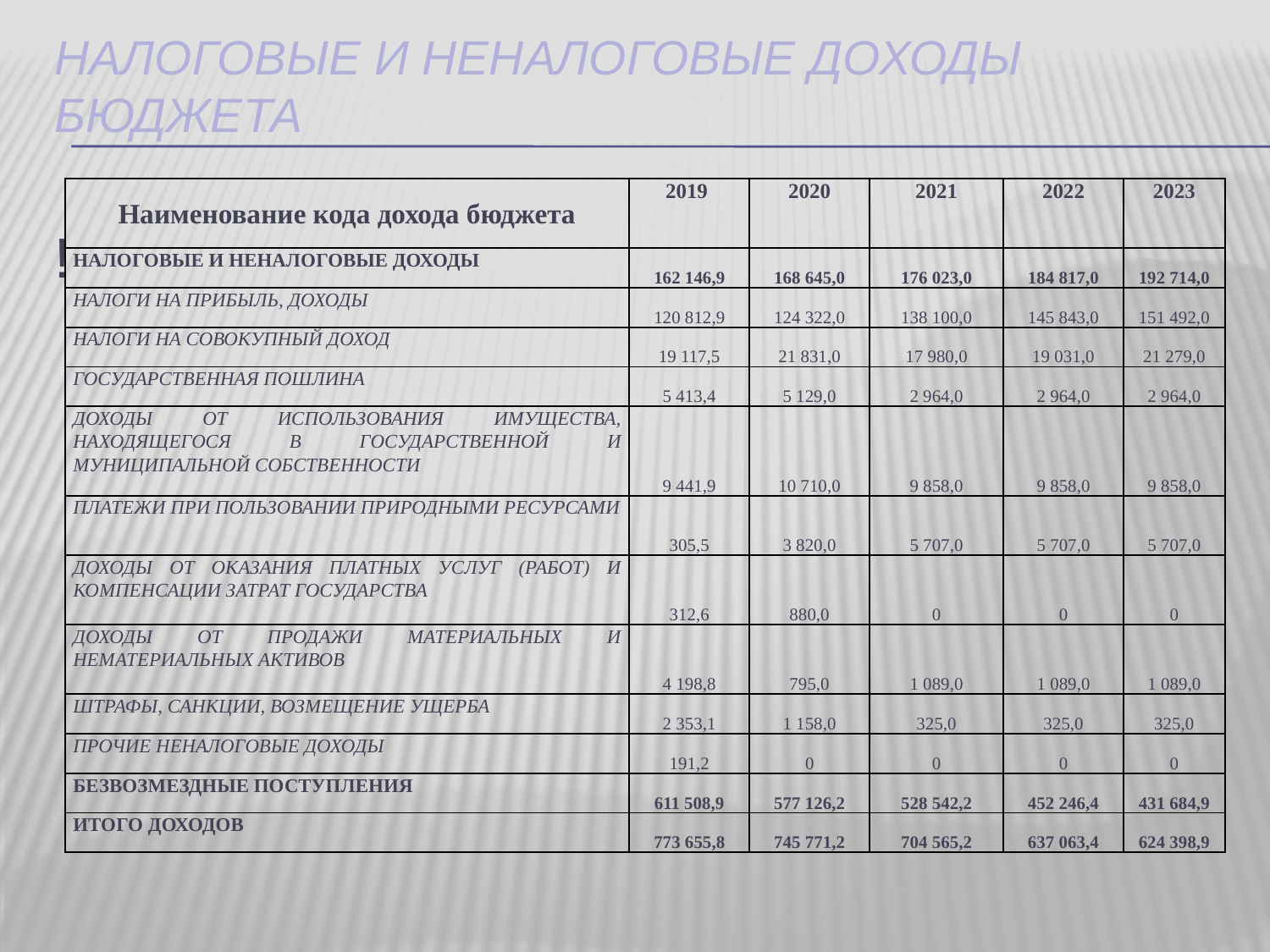

# НАЛОГОВЫЕ И НЕНАЛОГОВЫЕ ДОХОДЫ  БЮДЖЕТА
| Наименование кода дохода бюджета | 2019 | 2020 | 2021 | 2022 | 2023 |
| --- | --- | --- | --- | --- | --- |
| НАЛОГОВЫЕ И НЕНАЛОГОВЫЕ ДОХОДЫ | 162 146,9 | 168 645,0 | 176 023,0 | 184 817,0 | 192 714,0 |
| НАЛОГИ НА ПРИБЫЛЬ, ДОХОДЫ | 120 812,9 | 124 322,0 | 138 100,0 | 145 843,0 | 151 492,0 |
| НАЛОГИ НА СОВОКУПНЫЙ ДОХОД | 19 117,5 | 21 831,0 | 17 980,0 | 19 031,0 | 21 279,0 |
| ГОСУДАРСТВЕННАЯ ПОШЛИНА | 5 413,4 | 5 129,0 | 2 964,0 | 2 964,0 | 2 964,0 |
| ДОХОДЫ ОТ ИСПОЛЬЗОВАНИЯ ИМУЩЕСТВА, НАХОДЯЩЕГОСЯ В ГОСУДАРСТВЕННОЙ И МУНИЦИПАЛЬНОЙ СОБСТВЕННОСТИ | 9 441,9 | 10 710,0 | 9 858,0 | 9 858,0 | 9 858,0 |
| ПЛАТЕЖИ ПРИ ПОЛЬЗОВАНИИ ПРИРОДНЫМИ РЕСУРСАМИ | 305,5 | 3 820,0 | 5 707,0 | 5 707,0 | 5 707,0 |
| ДОХОДЫ ОТ ОКАЗАНИЯ ПЛАТНЫХ УСЛУГ (РАБОТ) И КОМПЕНСАЦИИ ЗАТРАТ ГОСУДАРСТВА | 312,6 | 880,0 | 0 | 0 | 0 |
| ДОХОДЫ ОТ ПРОДАЖИ МАТЕРИАЛЬНЫХ И НЕМАТЕРИАЛЬНЫХ АКТИВОВ | 4 198,8 | 795,0 | 1 089,0 | 1 089,0 | 1 089,0 |
| ШТРАФЫ, САНКЦИИ, ВОЗМЕЩЕНИЕ УЩЕРБА | 2 353,1 | 1 158,0 | 325,0 | 325,0 | 325,0 |
| ПРОЧИЕ НЕНАЛОГОВЫЕ ДОХОДЫ | 191,2 | 0 | 0 | 0 | 0 |
| БЕЗВОЗМЕЗДНЫЕ ПОСТУПЛЕНИЯ | 611 508,9 | 577 126,2 | 528 542,2 | 452 246,4 | 431 684,9 |
| ИТОГО ДОХОДОВ | 773 655,8 | 745 771,2 | 704 565,2 | 637 063,4 | 624 398,9 |
!